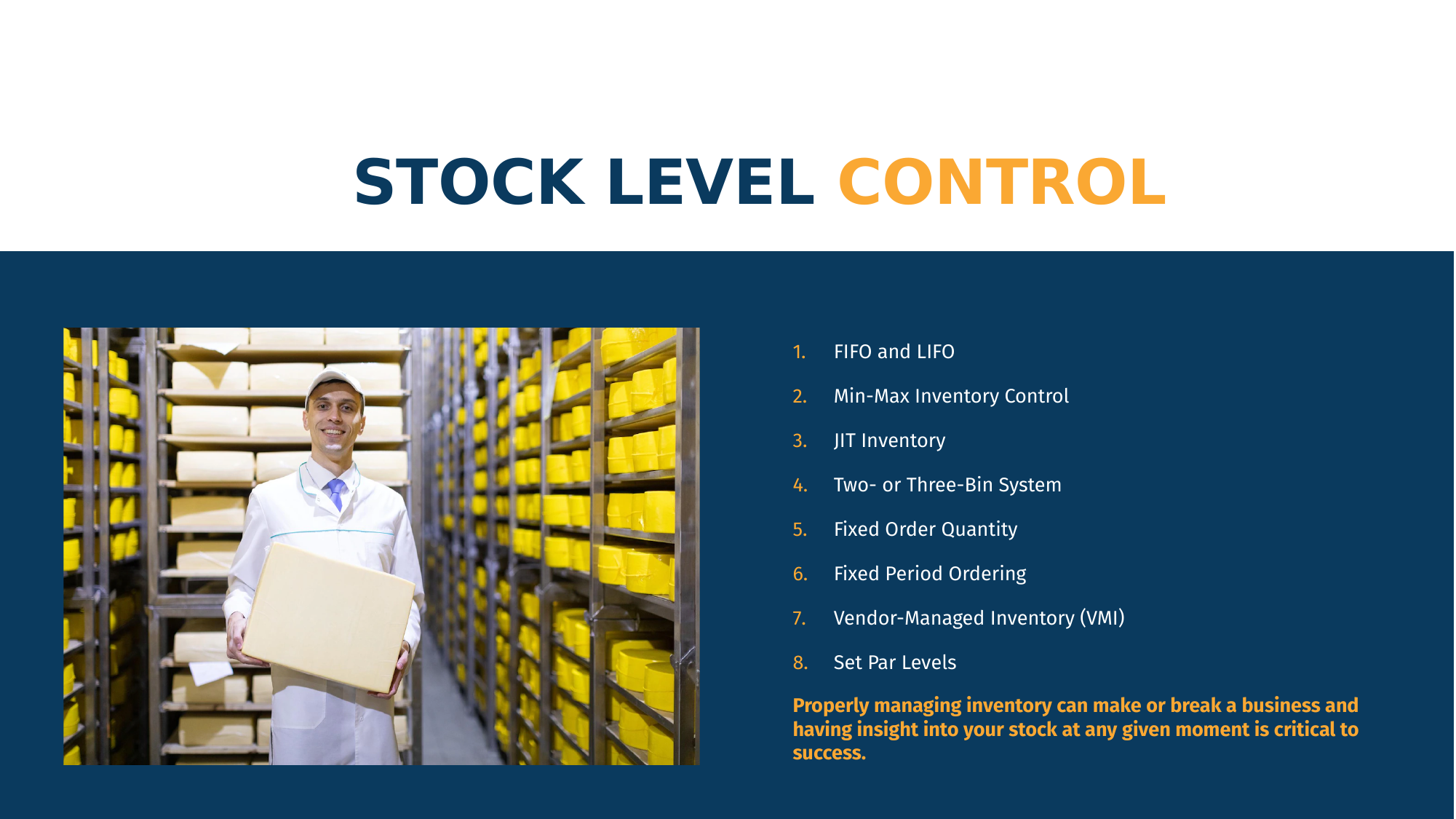

# STOCK LEVEL CONTROL

FIFO and LIFO
Min-Max Inventory Control
JIT Inventory
Two- or Three-Bin System
Fixed Order Quantity
Fixed Period Ordering
Vendor-Managed Inventory (VMI)
Set Par Levels

Properly managing inventory can make or break a business and having insight into your stock at any given moment is critical to success.